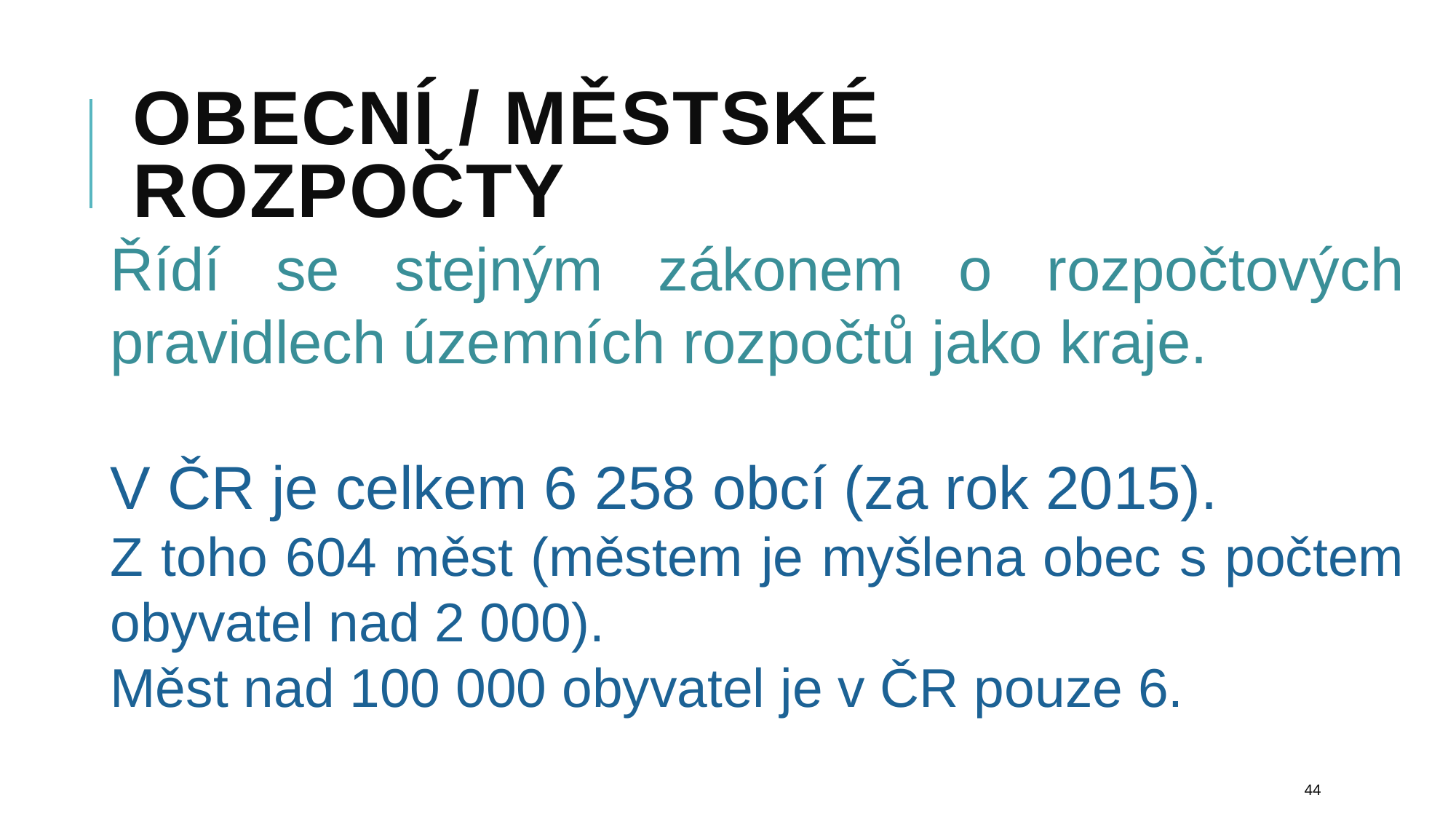

# OBECNÍ / MĚSTSKÉ ROZPOČTY
Řídí se stejným zákonem o rozpočtových pravidlech územních rozpočtů jako kraje.

V ČR je celkem 6 258 obcí (za rok 2015).
Z toho 604 měst (městem je myšlena obec s počtem obyvatel nad 2 000).
Měst nad 100 000 obyvatel je v ČR pouze 6.
44